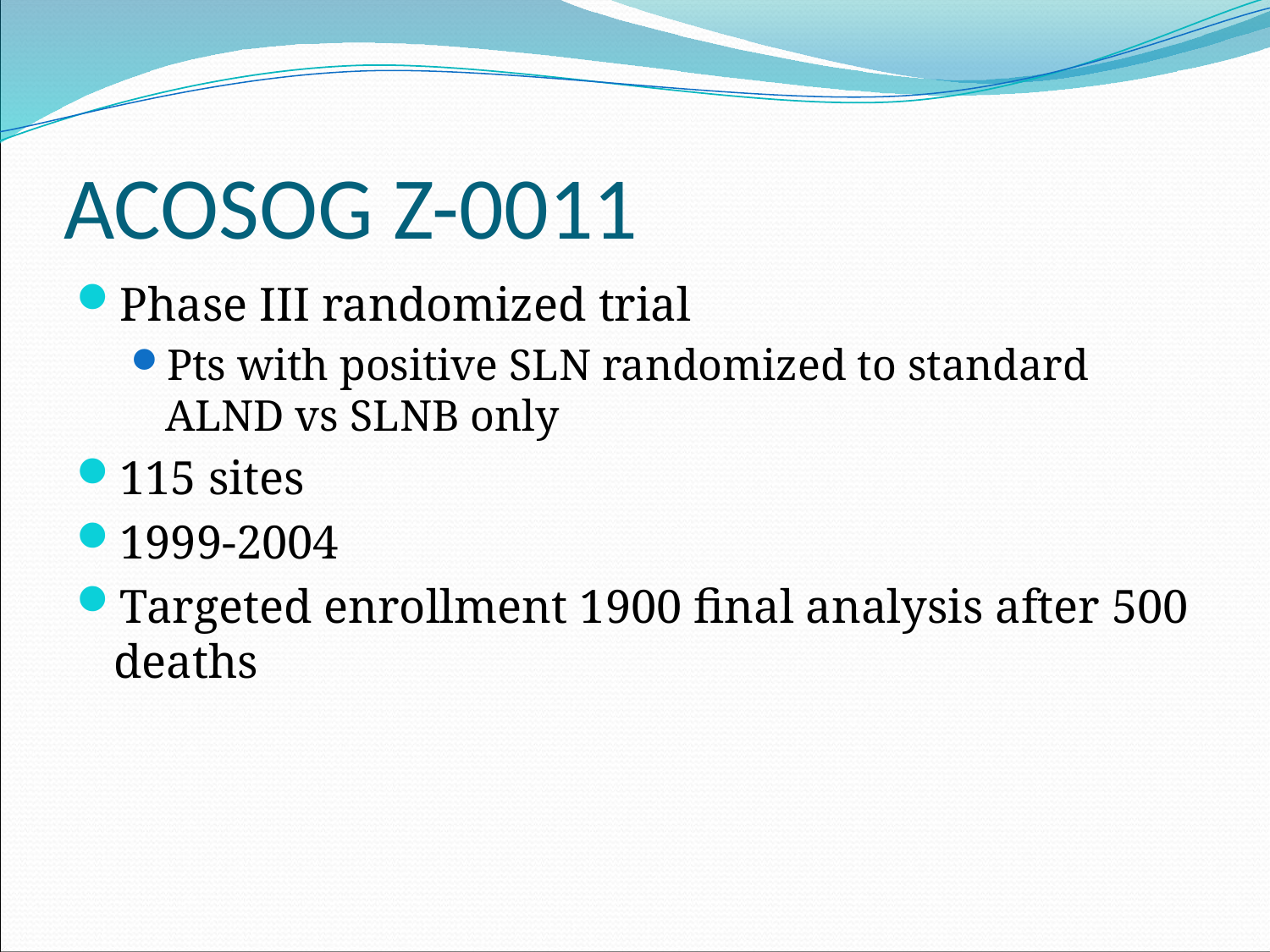

# ACOSOG Z-0011
Phase III randomized trial
Pts with positive SLN randomized to standard ALND vs SLNB only
115 sites
1999-2004
Targeted enrollment 1900 final analysis after 500 deaths